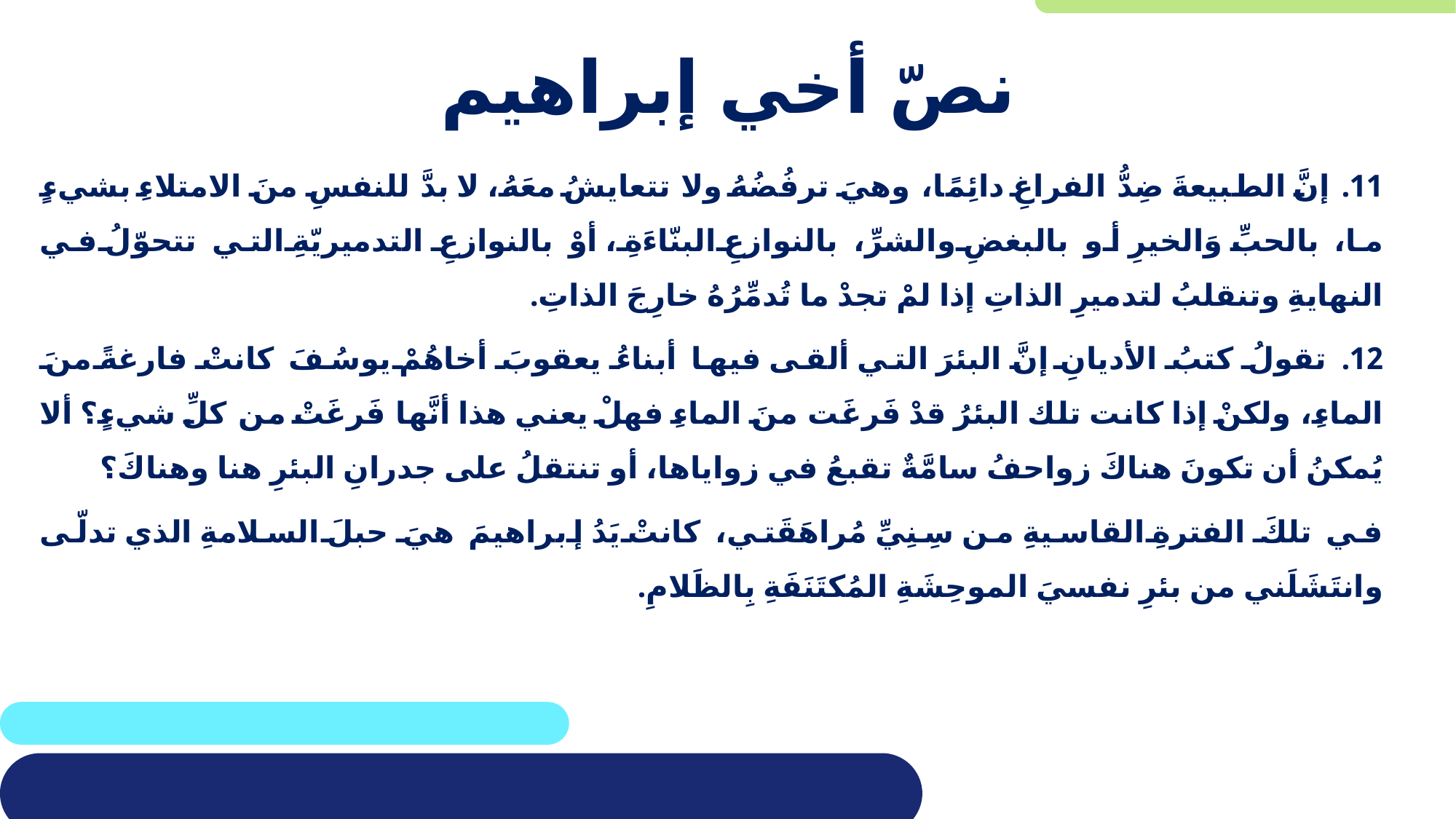

# نصّ أخي إبراهيم
11. إنَّ الطبيعةَ ضِدُّ الفراغِ دائِمًا، وهيَ ترفُضُهُ ولا تتعايشُ معَهُ، لا بدَّ للنفسِ منَ الامتلاءِ بشيءٍ ما، بالحبِّ وَالخيرِ أو بالبغضِ والشرِّ، بالنوازعِ البنّاءَةِ، أوْ بالنوازعِ التدميريّةِ التي تتحوّلُ في النهايةِ وتنقلبُ لتدميرِ الذاتِ إذا لمْ تجدْ ما تُدمِّرُهُ خارِجَ الذاتِ.
12. تقولُ كتبُ الأديانِ إنَّ البئرَ التي ألقى فيها أبناءُ يعقوبَ أخاهُمْ يوسُفَ كانتْ فارغةً منَ الماءِ، ولكنْ إذا كانت تلك البئرُ قدْ فَرغَت منَ الماءِ فهلْ يعني هذا أنَّها فَرغَتْ من كلِّ شيءٍ؟ ألا يُمكنُ أن تكونَ هناكَ زواحفُ سامَّةٌ تقبعُ في زواياها، أو تنتقلُ على جدرانِ البئرِ هنا وهناكَ؟
في تلكَ الفترةِ القاسيةِ من سِنِيِّ مُراهَقَتي، كانتْ يَدُ إبراهيمَ هيَ حبلَ السلامةِ الذي تدلّى وانتَشَلَني من بئرِ نفسيَ الموحِشَةِ المُكتَنَفَةِ بِالظَلامِ.